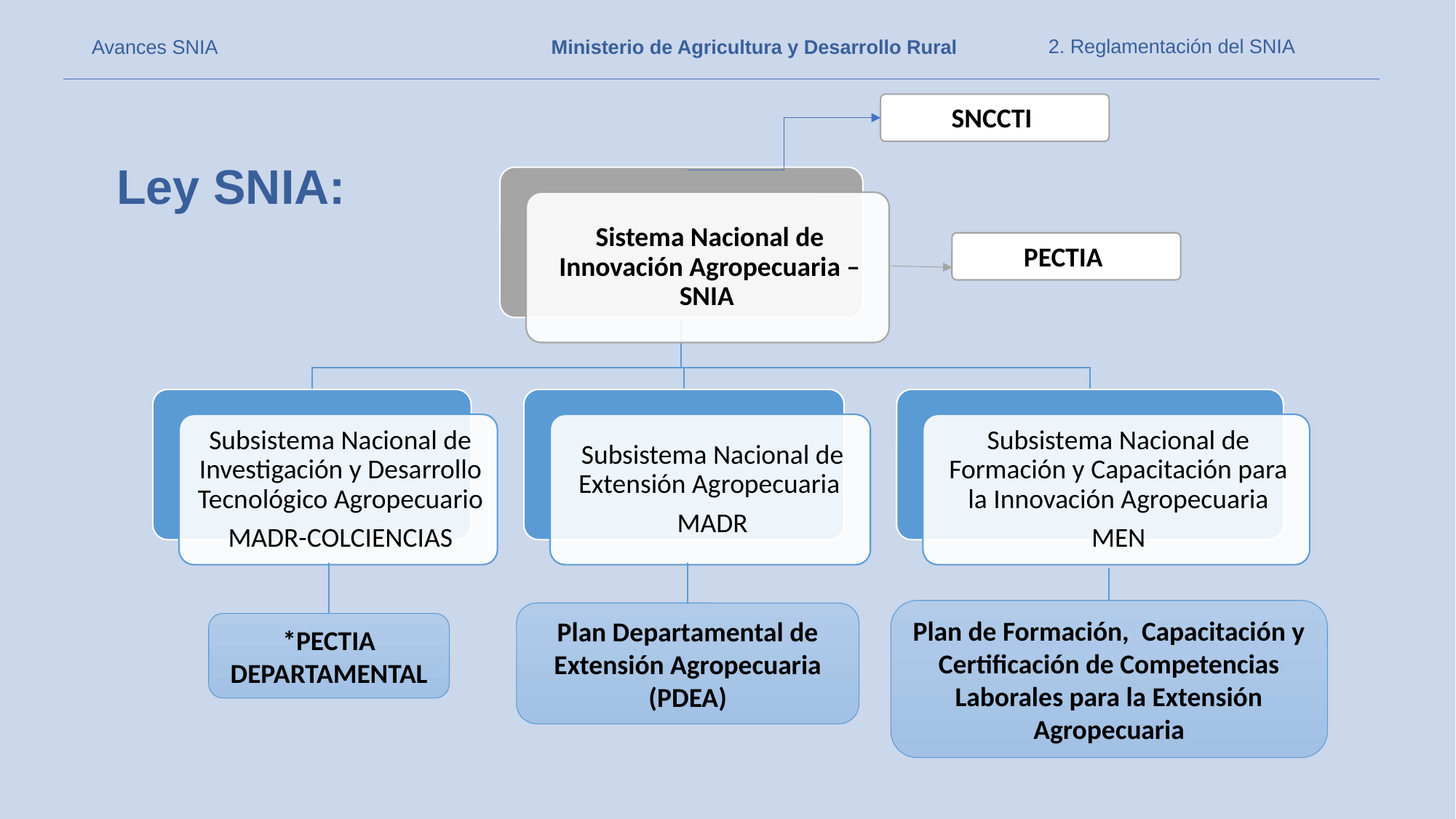

2. Reglamentación del SNIA
Avances SNIA
Ministerio de Agricultura y Desarrollo Rural

SNCCTI
Ley SNIA:
Sistema Nacional de Innovación Agropecuaria –SNIA
Subsistema Nacional de Investigación y Desarrollo Tecnológico Agropecuario
MADR-COLCIENCIAS
Subsistema Nacional de Extensión Agropecuaria
MADR
Subsistema Nacional de Formación y Capacitación para la Innovación Agropecuaria
MEN

PECTIA
Plan de Formación,  Capacitación y Certificación de Competencias Laborales para la Extensión Agropecuaria
Plan Departamental de Extensión Agropecuaria (PDEA)
*PECTIA DEPARTAMENTAL